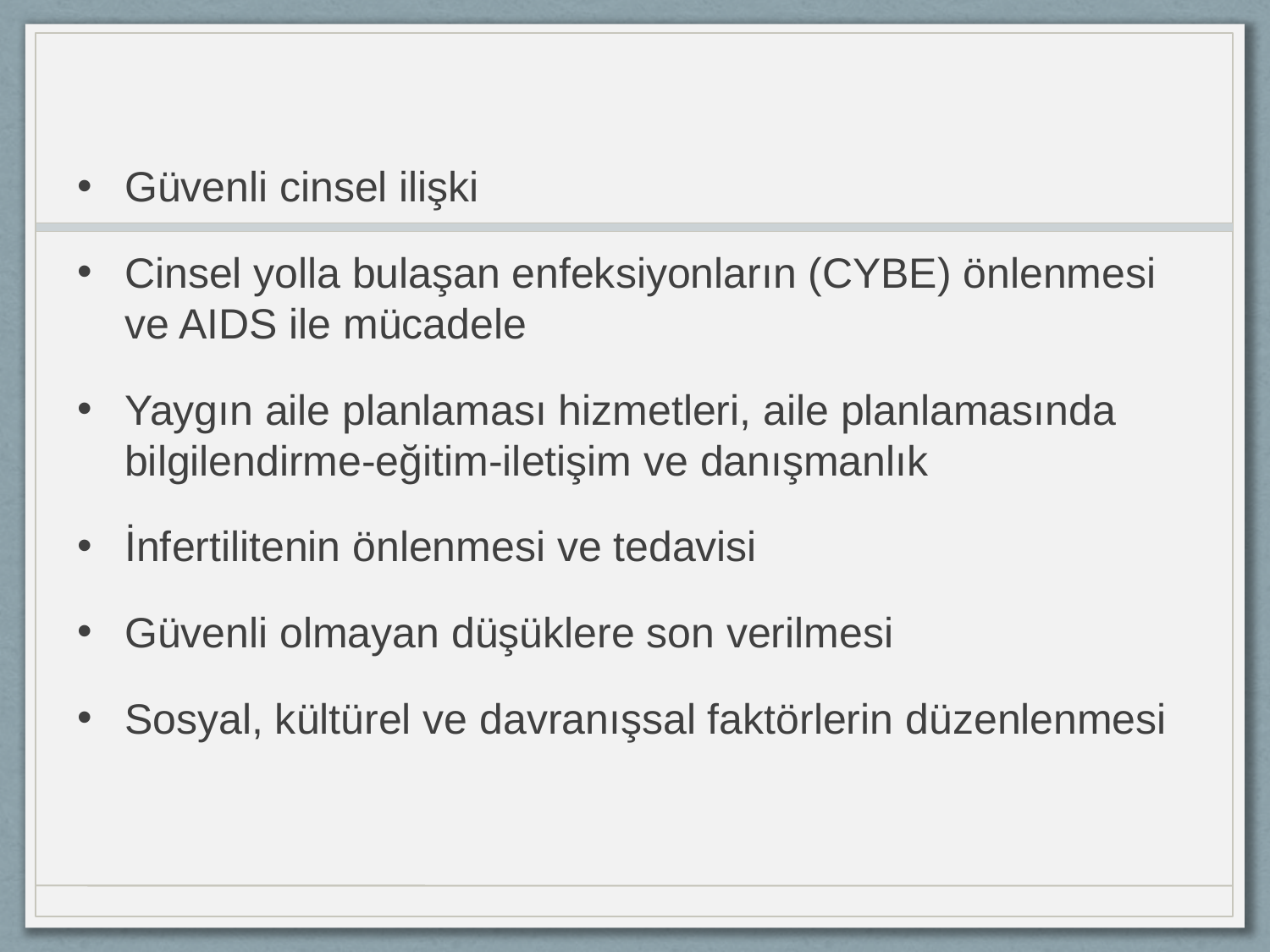

#
Güvenli cinsel ilişki
Cinsel yolla bulaşan enfeksiyonların (CYBE) önlenmesi ve AIDS ile mücadele
Yaygın aile planlaması hizmetleri, aile planlamasında bilgilendirme-eğitim-iletişim ve danışmanlık
İnfertilitenin önlenmesi ve tedavisi
Güvenli olmayan düşüklere son verilmesi
Sosyal, kültürel ve davranışsal faktörlerin düzenlenmesi